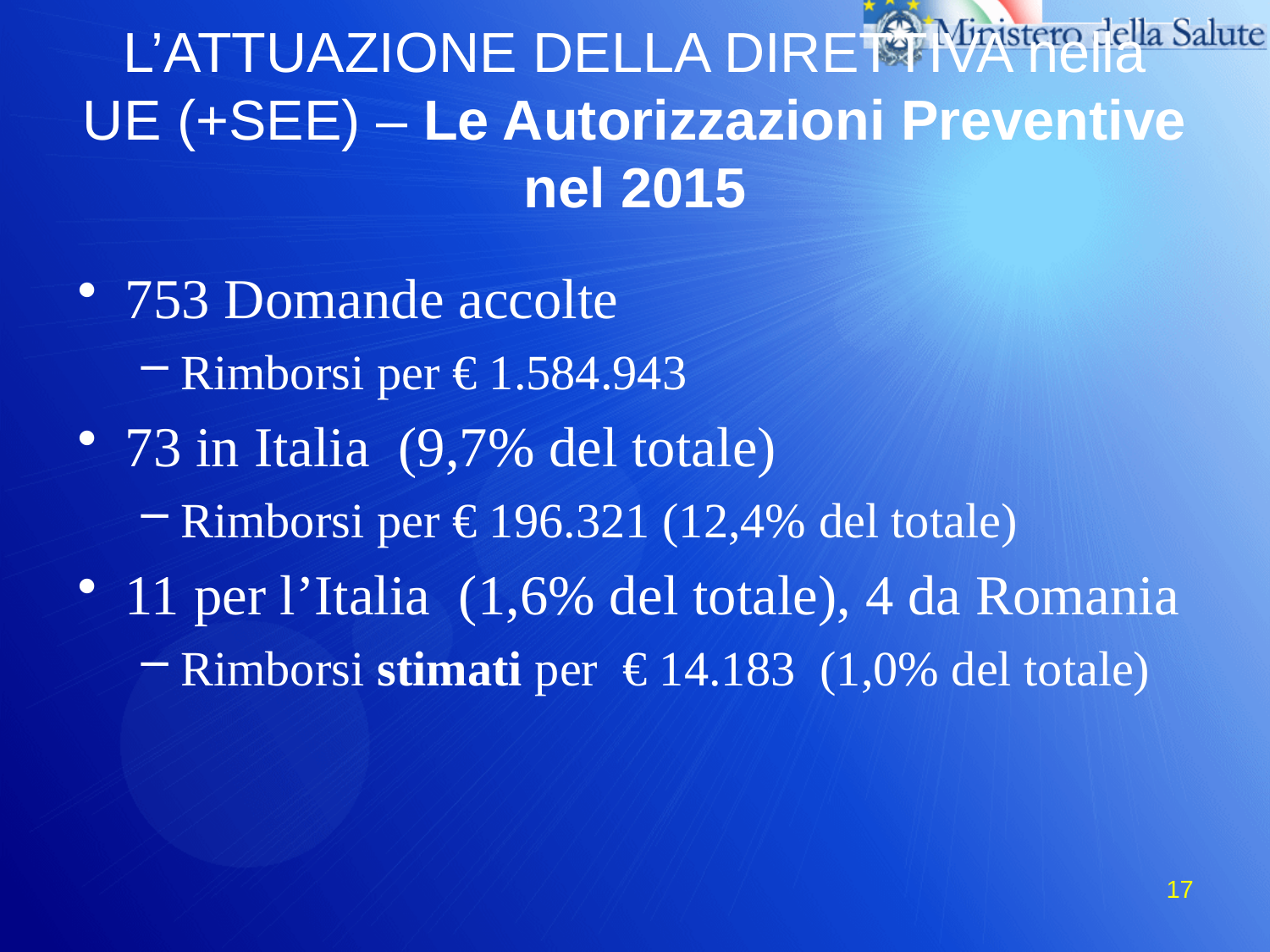

# L’ATTUAZIONE DELLA DIRETTIVA nella UE (+SEE) – Le Autorizzazioni Preventive nel 2015
753 Domande accolte
Rimborsi per € 1.584.943
73 in Italia  (9,7% del totale)
Rimborsi per € 196.321 (12,4% del totale)
11 per l’Italia  (1,6% del totale), 4 da Romania
Rimborsi stimati per  € 14.183  (1,0% del totale)

17